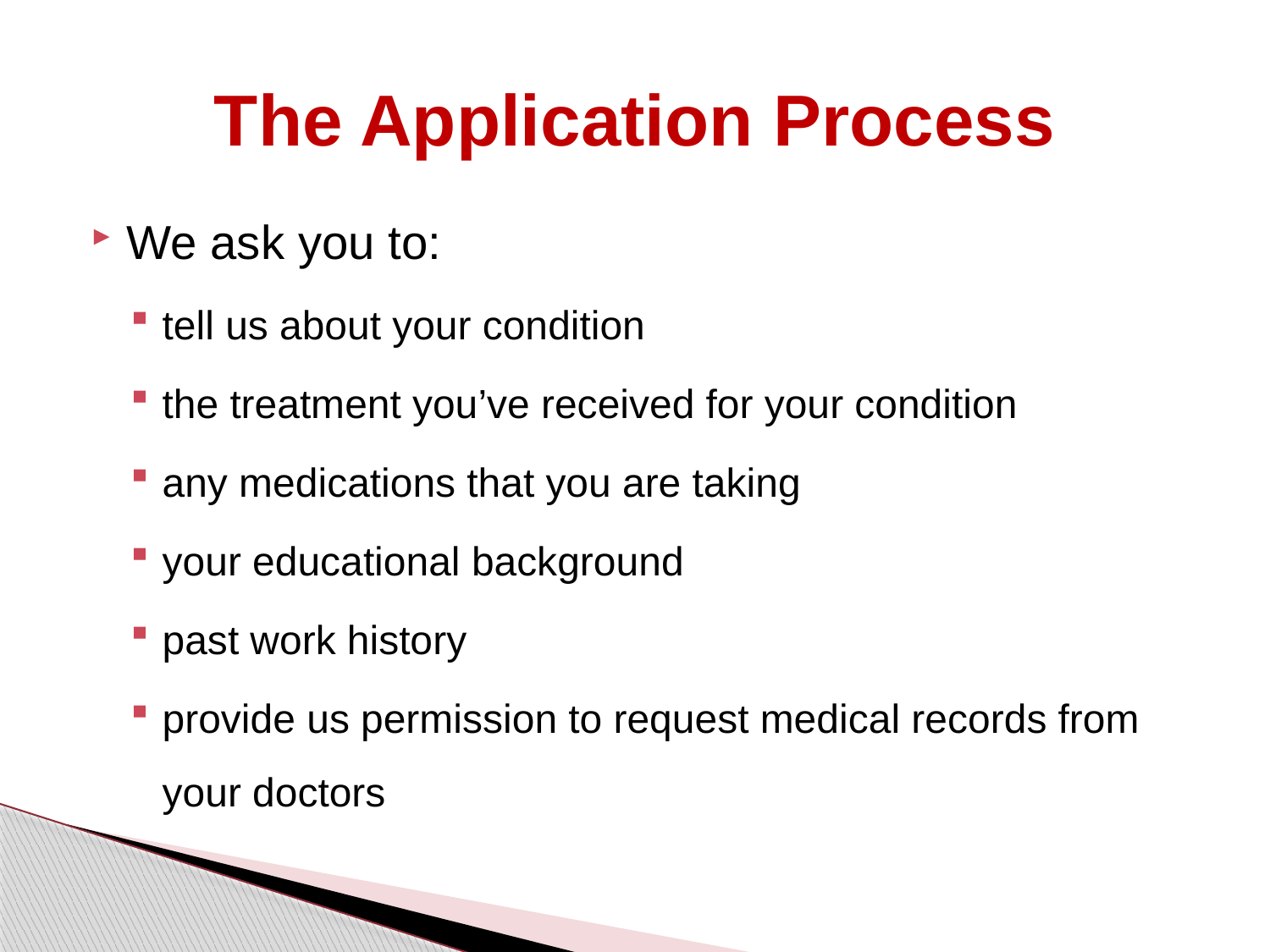

# The Application Process
We ask you to:
tell us about your condition
the treatment you’ve received for your condition
any medications that you are taking
your educational background
past work history
provide us permission to request medical records from your doctors